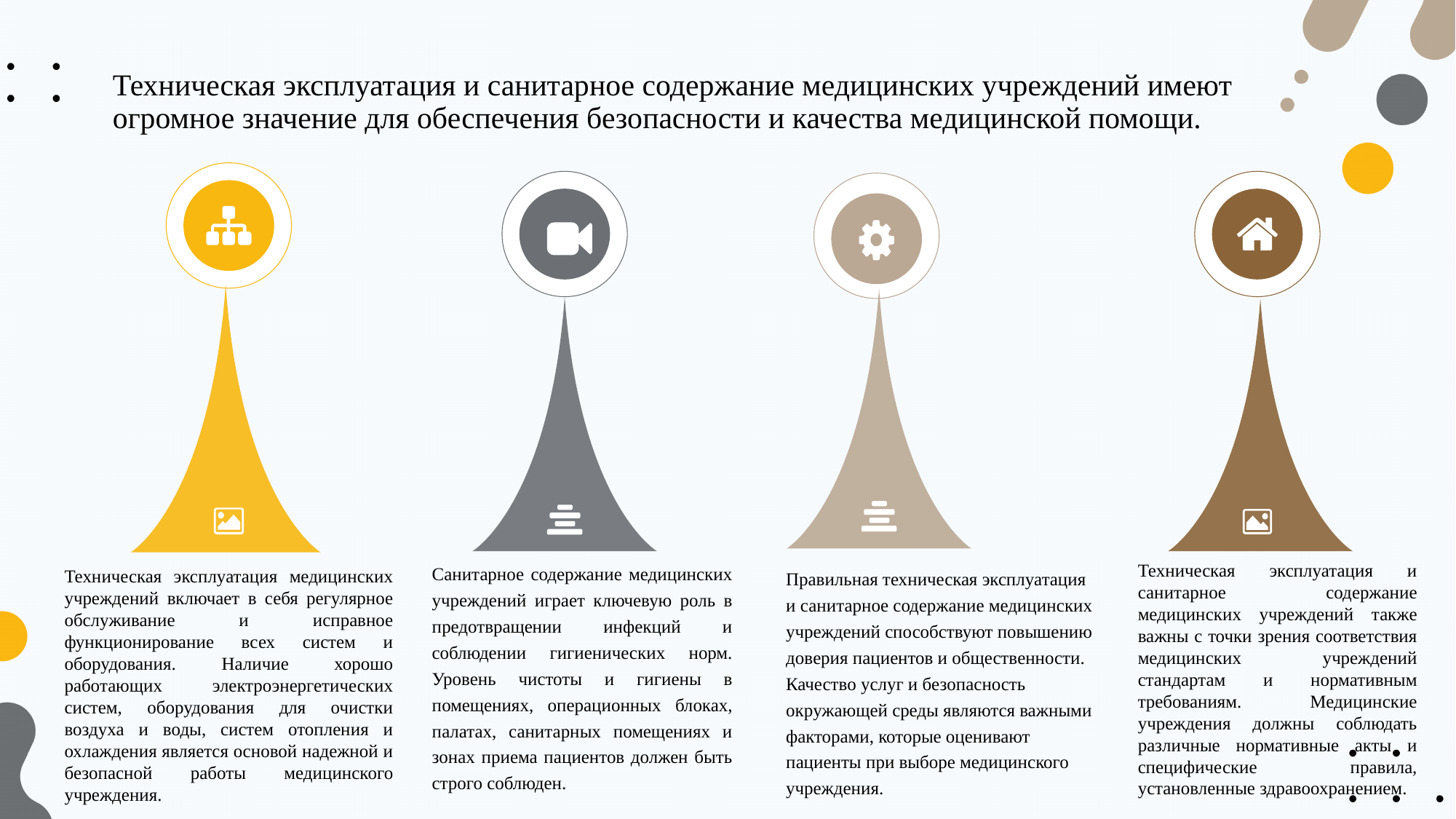

# Техническая эксплуатация и санитарное содержание медицинских учреждений имеют огромное значение для обеспечения безопасности и качества медицинской помощи.

Правильная техническая эксплуатация и санитарное содержание медицинских учреждений способствуют повышению доверия пациентов и общественности. Качество услуг и безопасность окружающей среды являются важными факторами, которые оценивают пациенты при выборе медицинского учреждения.
Техническая эксплуатация и санитарное содержание медицинских учреждений также важны с точки зрения соответствия медицинских учреждений стандартам и нормативным требованиям. Медицинские учреждения должны соблюдать различные нормативные акты и специфические правила, установленные здравоохранением.
Техническая эксплуатация медицинских учреждений включает в себя регулярное обслуживание и исправное функционирование всех систем и оборудования. Наличие хорошо работающих электроэнергетических систем, оборудования для очистки воздуха и воды, систем отопления и охлаждения является основой надежной и безопасной работы медицинского учреждения.

Санитарное содержание медицинских учреждений играет ключевую роль в предотвращении инфекций и соблюдении гигиенических норм. Уровень чистоты и гигиены в помещениях, операционных блоках, палатах, санитарных помещениях и зонах приема пациентов должен быть строго соблюден.